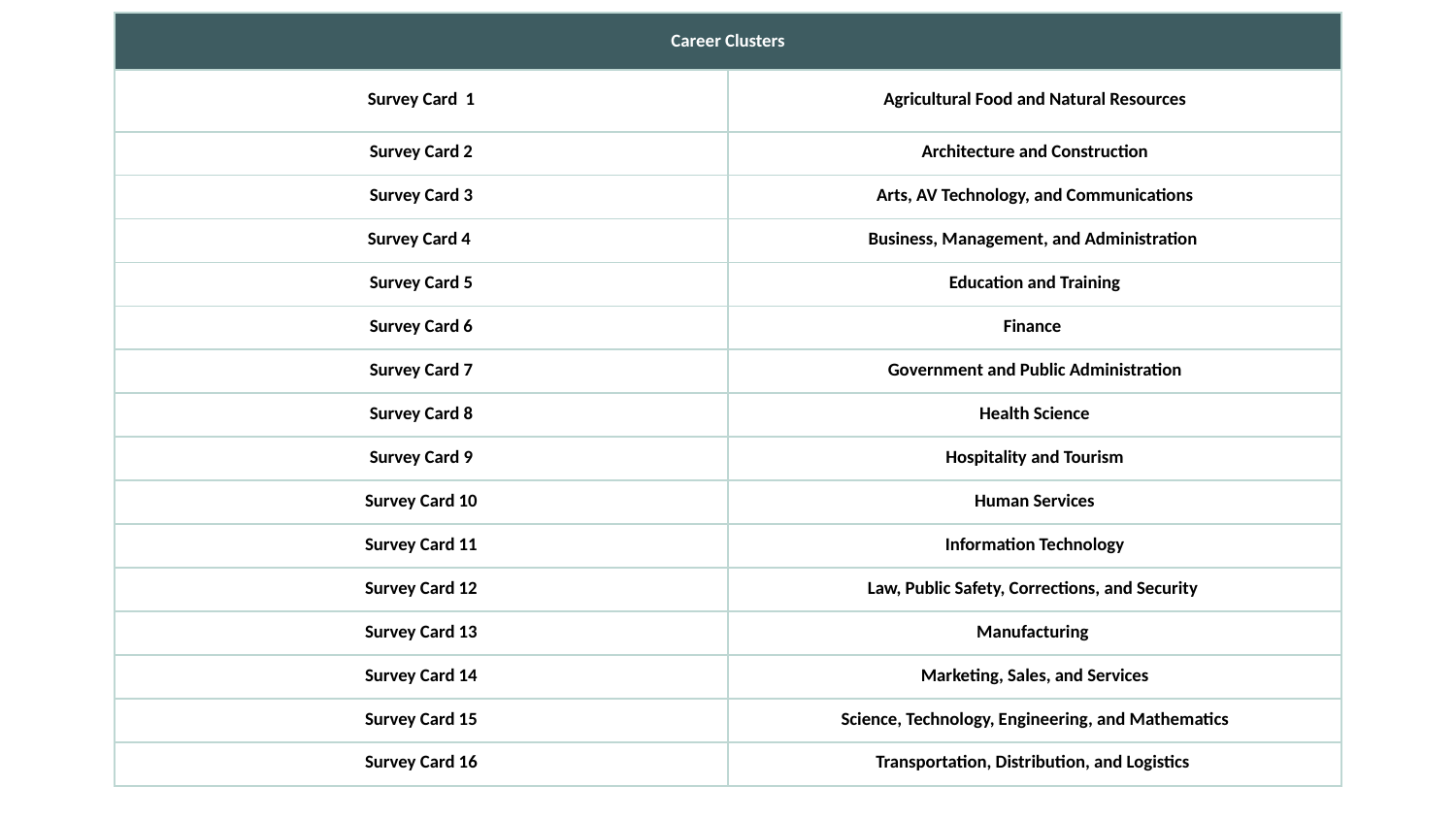

| Career Clusters |  |
| --- | --- |
| Survey Card 1 | Agricultural Food and Natural Resources |
| Survey Card 2 | Architecture and Construction |
| Survey Card 3 | Arts, AV Technology, and Communications |
| Survey Card 4 | Business, Management, and Administration |
| Survey Card 5 | Education and Training |
| Survey Card 6 | Finance |
| Survey Card 7 | Government and Public Administration |
| Survey Card 8 | Health Science |
| Survey Card 9 | Hospitality and Tourism |
| Survey Card 10 | Human Services |
| Survey Card 11 | Information Technology |
| Survey Card 12 | Law, Public Safety, Corrections, and Security |
| Survey Card 13 | Manufacturing |
| Survey Card 14 | Marketing, Sales, and Services |
| Survey Card 15 | Science, Technology, Engineering, and Mathematics |
| Survey Card 16 | Transportation, Distribution, and Logistics |